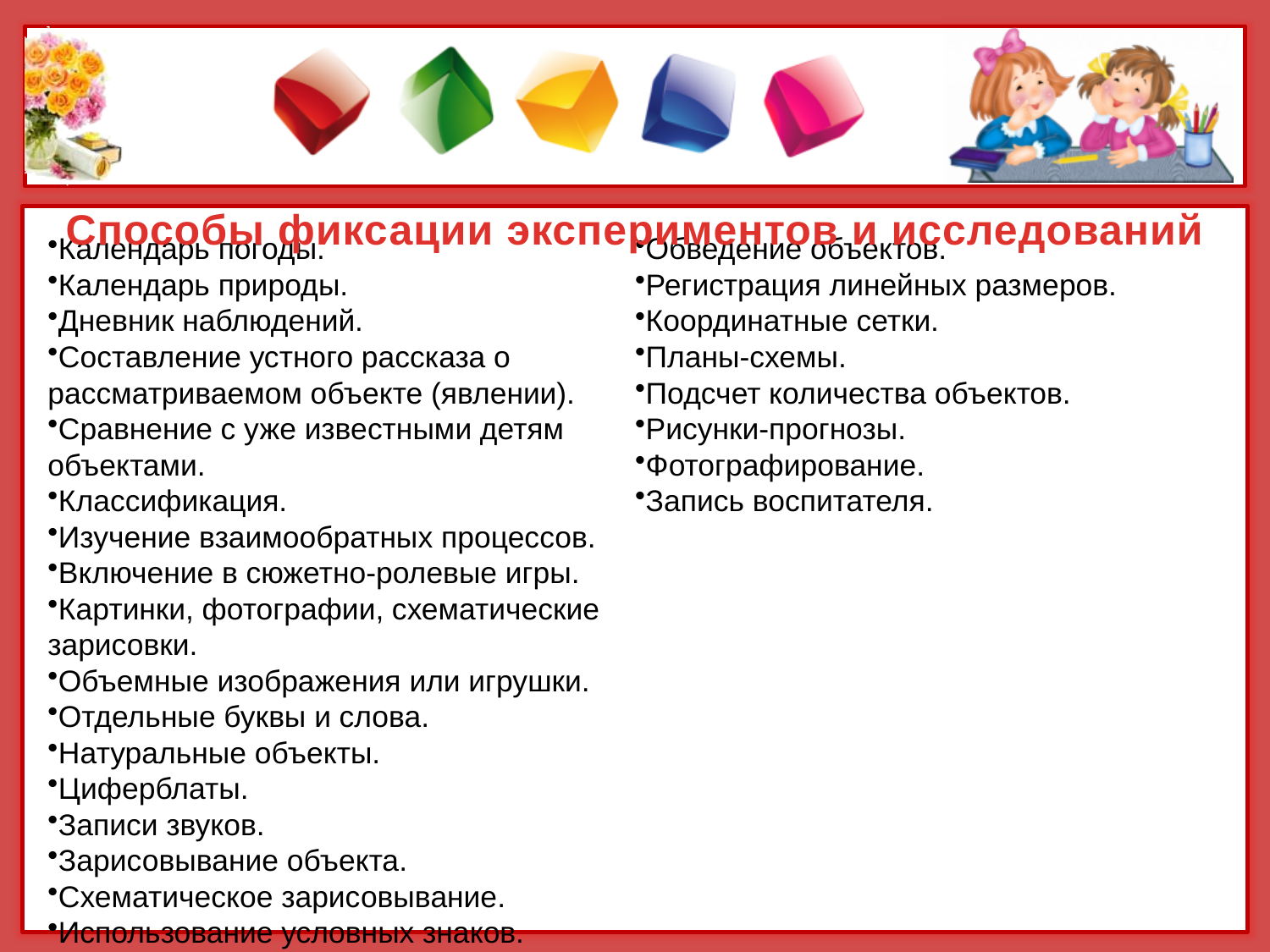

Способы фиксации экспериментов и исследований
Календарь погоды.
Календарь природы.
Дневник наблюдений.
Составление устного рассказа о рассматриваемом объекте (явлении).
Сравнение с уже известными детям  объектами.
Классификация.
Изучение взаимообратных процессов.
Включение в сюжетно-ролевые игры.
Картинки, фотографии, схематические зарисовки.
Объемные изображения или игрушки.
Отдельные буквы и слова.
Натуральные объекты.
Циферблаты.
Записи звуков.
Зарисовывание объекта.
Схематическое зарисовывание.
Использование условных знаков.
Обведение объектов.
Регистрация линейных размеров.
Координатные сетки.
Планы-схемы.
Подсчет количества объектов.
Рисунки-прогнозы.
Фотографирование.
Запись воспитателя.